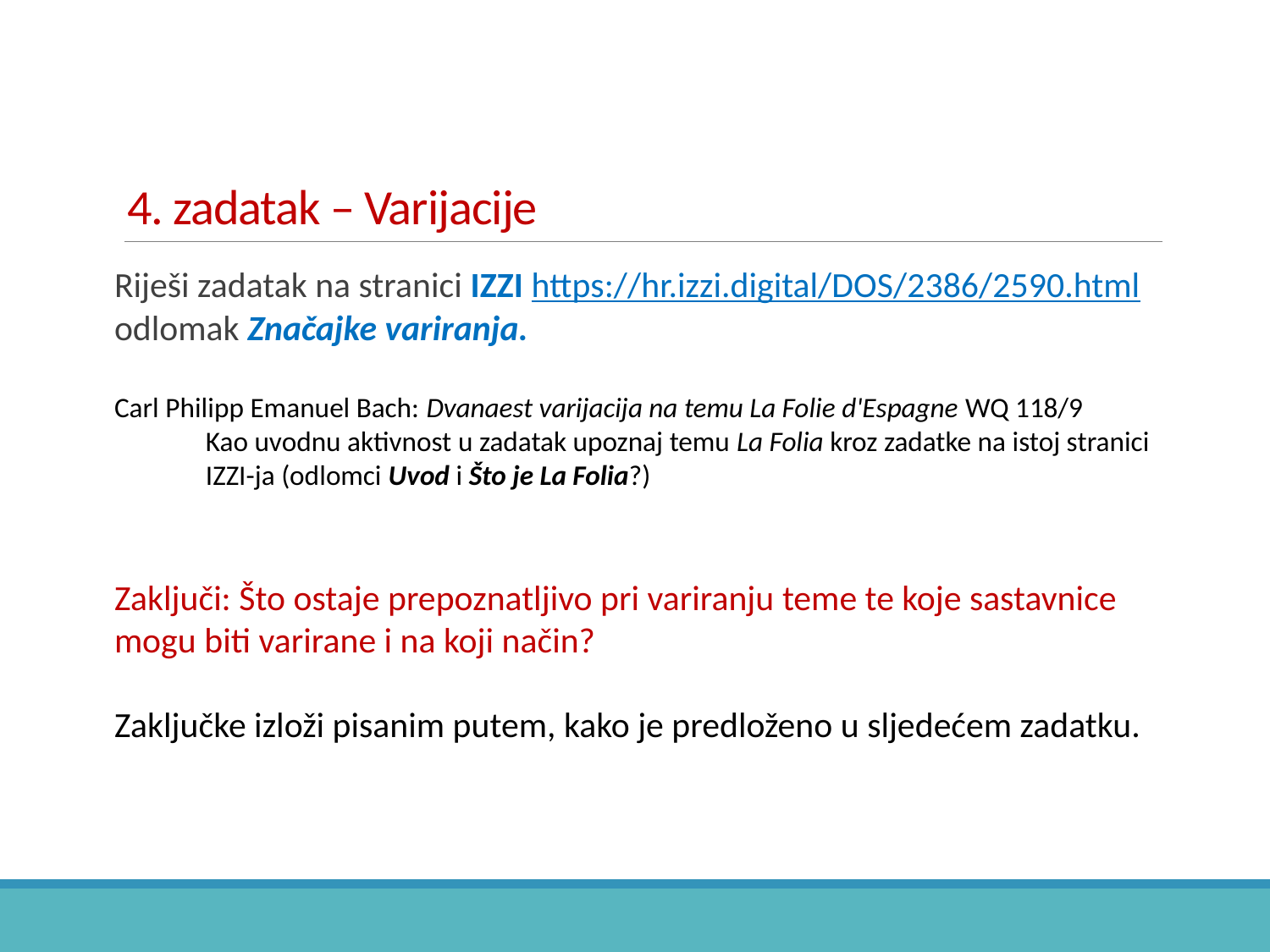

# 4. zadatak – Varijacije
Riješi zadatak na stranici IZZI https://hr.izzi.digital/DOS/2386/2590.html
odlomak Značajke variranja.

Carl Philipp Emanuel Bach: Dvanaest varijacija na temu La Folie d'Espagne WQ 118/9
Kao uvodnu aktivnost u zadatak upoznaj temu La Folia kroz zadatke na istoj stranici IZZI-ja (odlomci Uvod i Što je La Folia?)

Zaključi: Što ostaje prepoznatljivo pri variranju teme te koje sastavnice mogu biti varirane i na koji način?

Zaključke izloži pisanim putem, kako je predloženo u sljedećem zadatku.